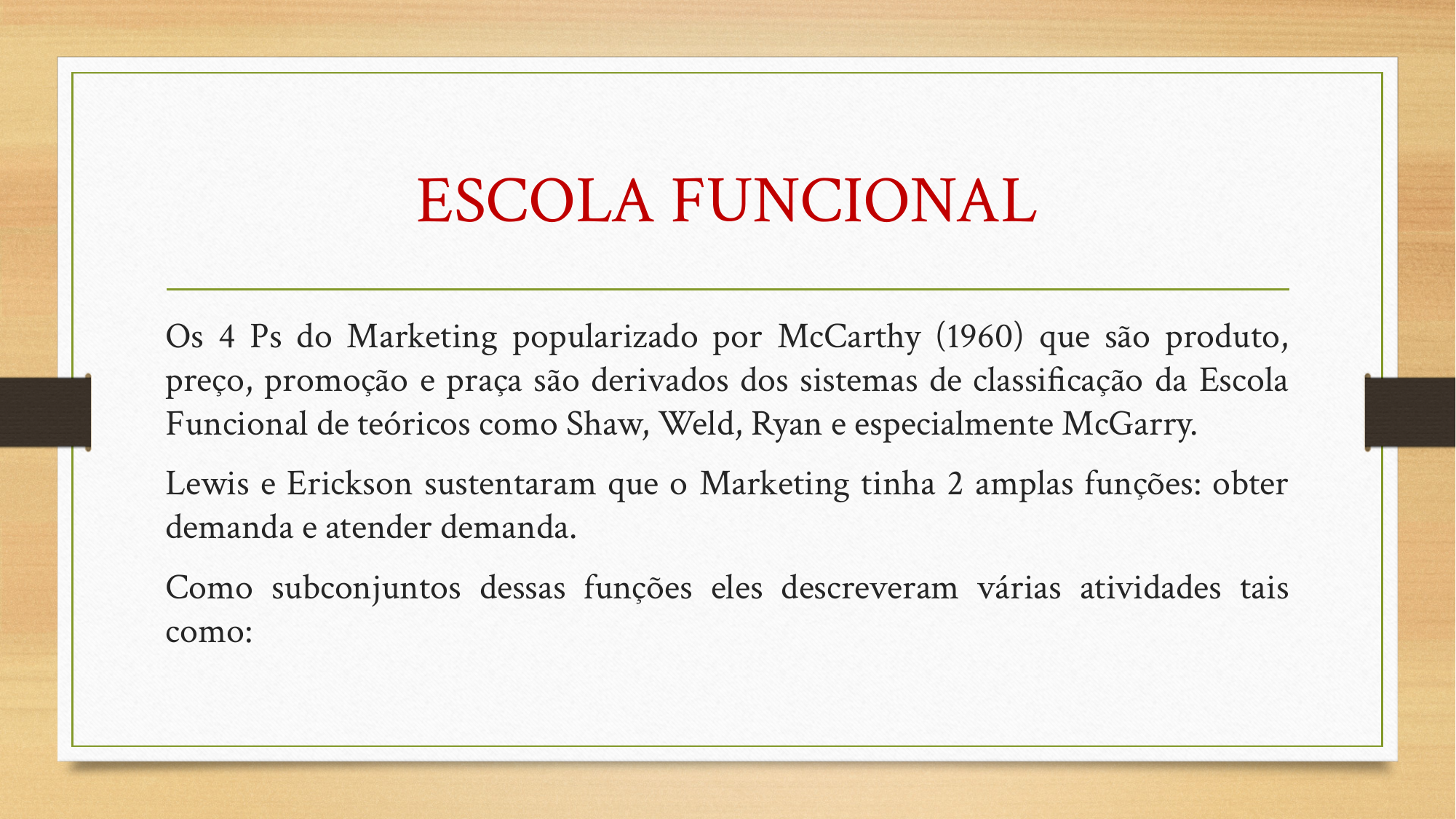

# ESCOLA FUNCIONAL
Os 4 Ps do Marketing popularizado por McCarthy (1960) que são produto, preço, promoção e praça são derivados dos sistemas de classificação da Escola Funcional de teóricos como Shaw, Weld, Ryan e especialmente McGarry.
Lewis e Erickson sustentaram que o Marketing tinha 2 amplas funções: obter demanda e atender demanda.
Como subconjuntos dessas funções eles descreveram várias atividades tais como: